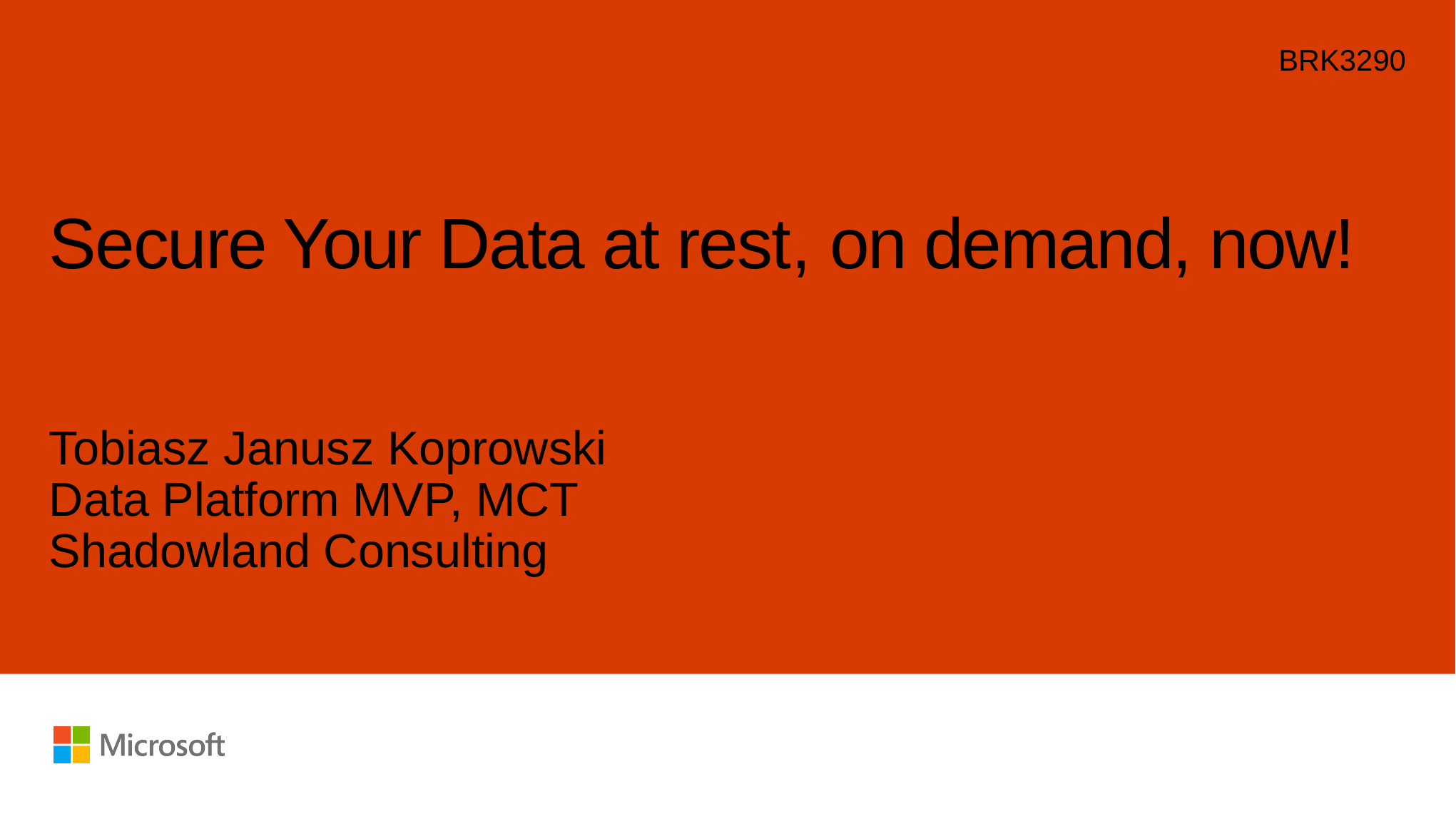

BRK3290
# Secure Your Data at rest, on demand, now!
Tobiasz Janusz Koprowski
Data Platform MVP, MCT
Shadowland Consulting